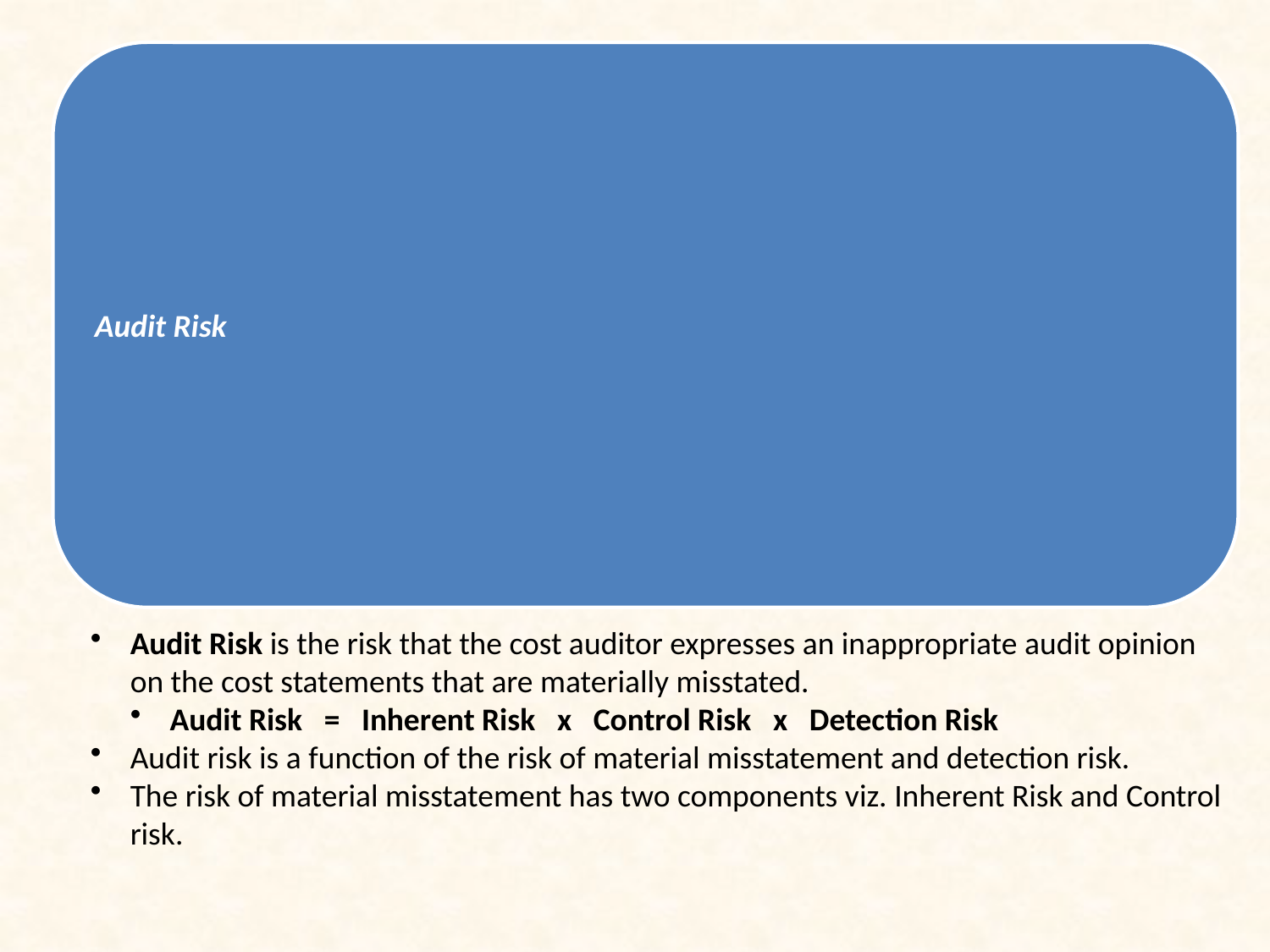

Audit Risk
Audit Risk is the risk that the cost auditor expresses an inappropriate audit opinion on the cost statements that are materially misstated.
Audit Risk   =   Inherent Risk   x   Control Risk   x   Detection Risk
Audit risk is a function of the risk of material misstatement and detection risk.
The risk of material misstatement has two components viz. Inherent Risk and Control risk.